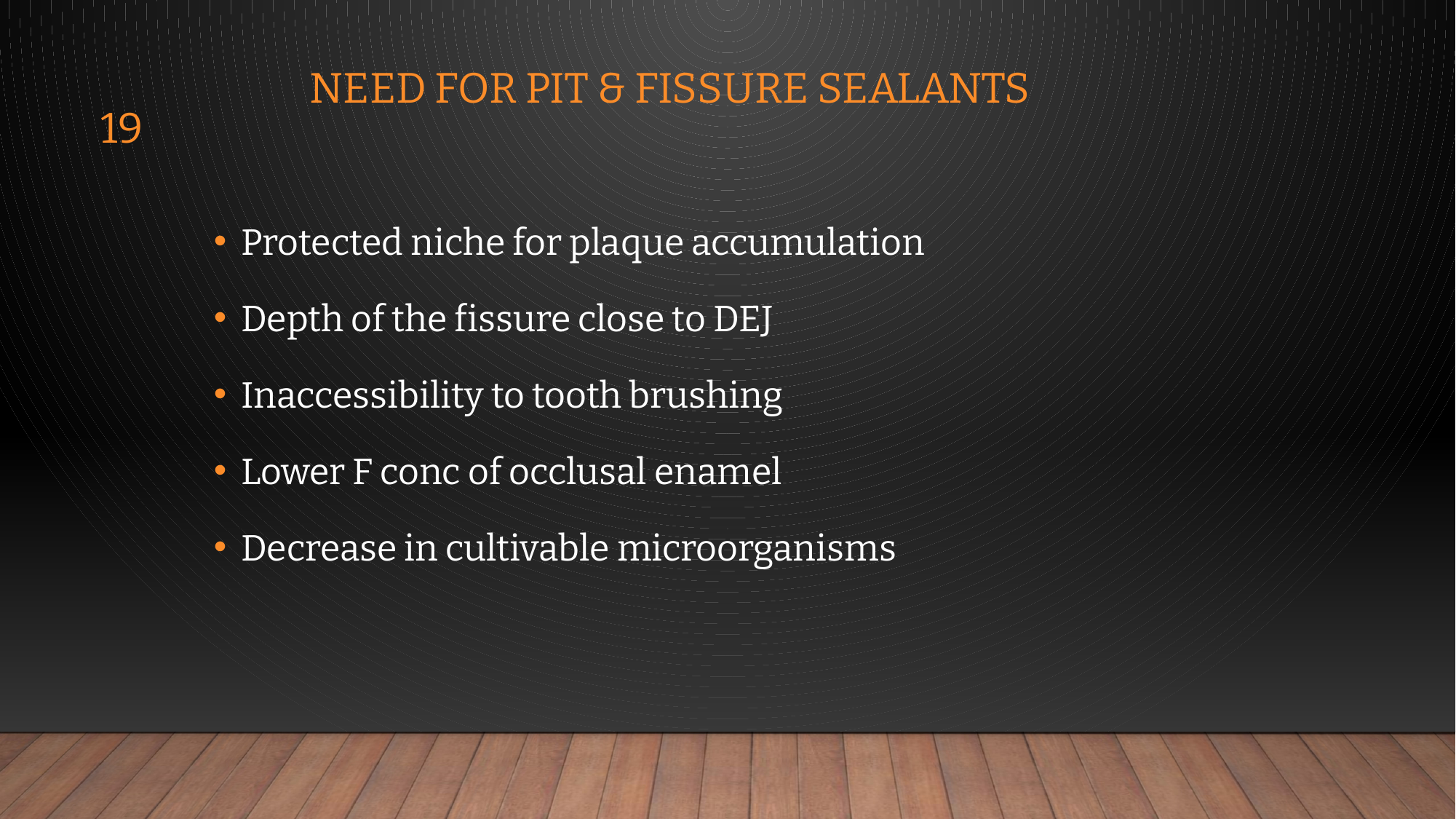

# NEED FOR PIT & FISSURE SEALANTS
19
Protected niche for plaque accumulation
Depth of the fissure close to DEJ
Inaccessibility to tooth brushing
Lower F conc of occlusal enamel
Decrease in cultivable microorganisms